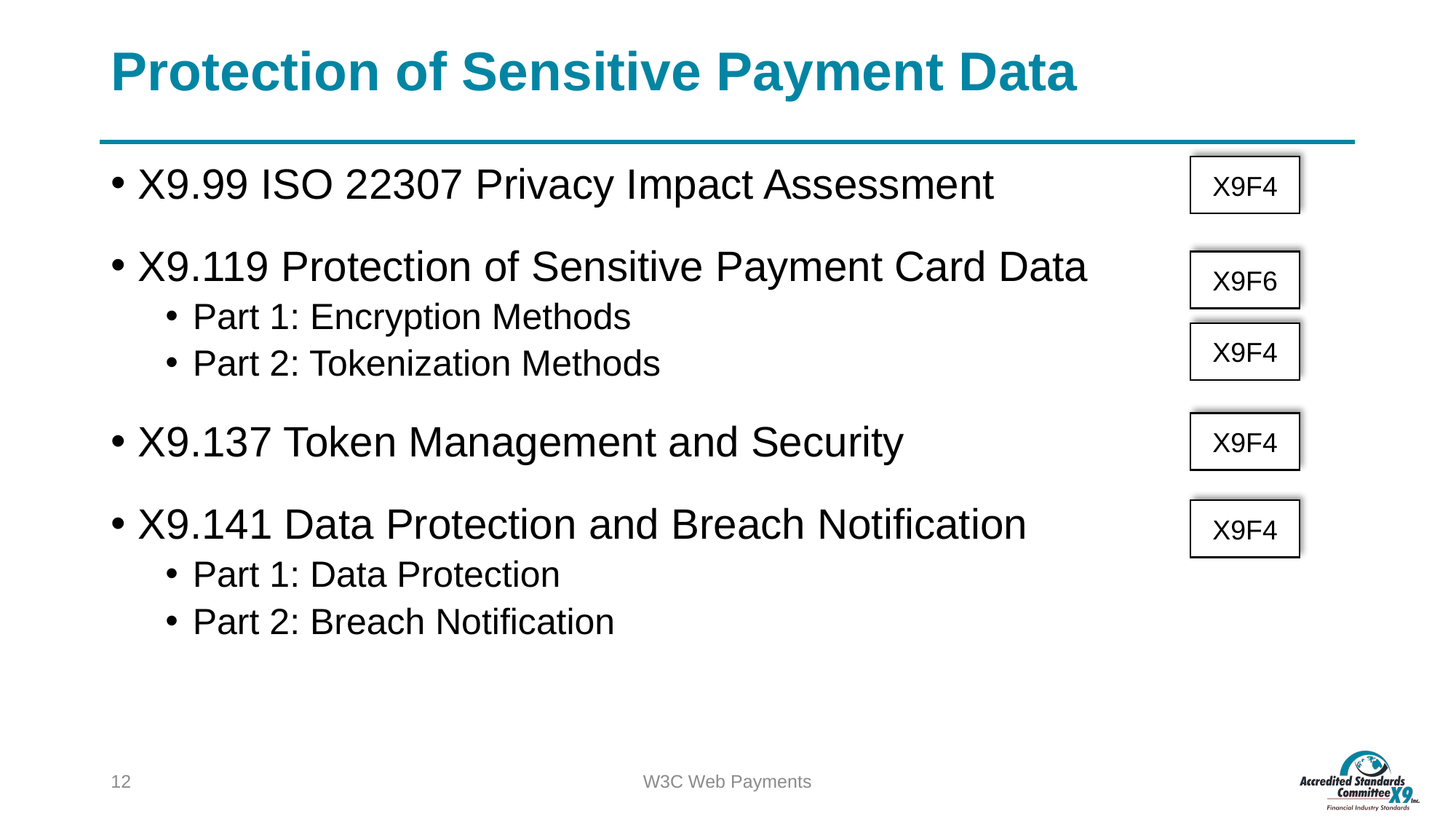

# Protection of Sensitive Payment Data
X9.99 ISO 22307 Privacy Impact Assessment
X9.119 Protection of Sensitive Payment Card Data
Part 1: Encryption Methods
Part 2: Tokenization Methods
X9.137 Token Management and Security
X9.141 Data Protection and Breach Notification
Part 1: Data Protection
Part 2: Breach Notification
X9F4
X9F6
X9F4
X9F4
X9F4
12
W3C Web Payments